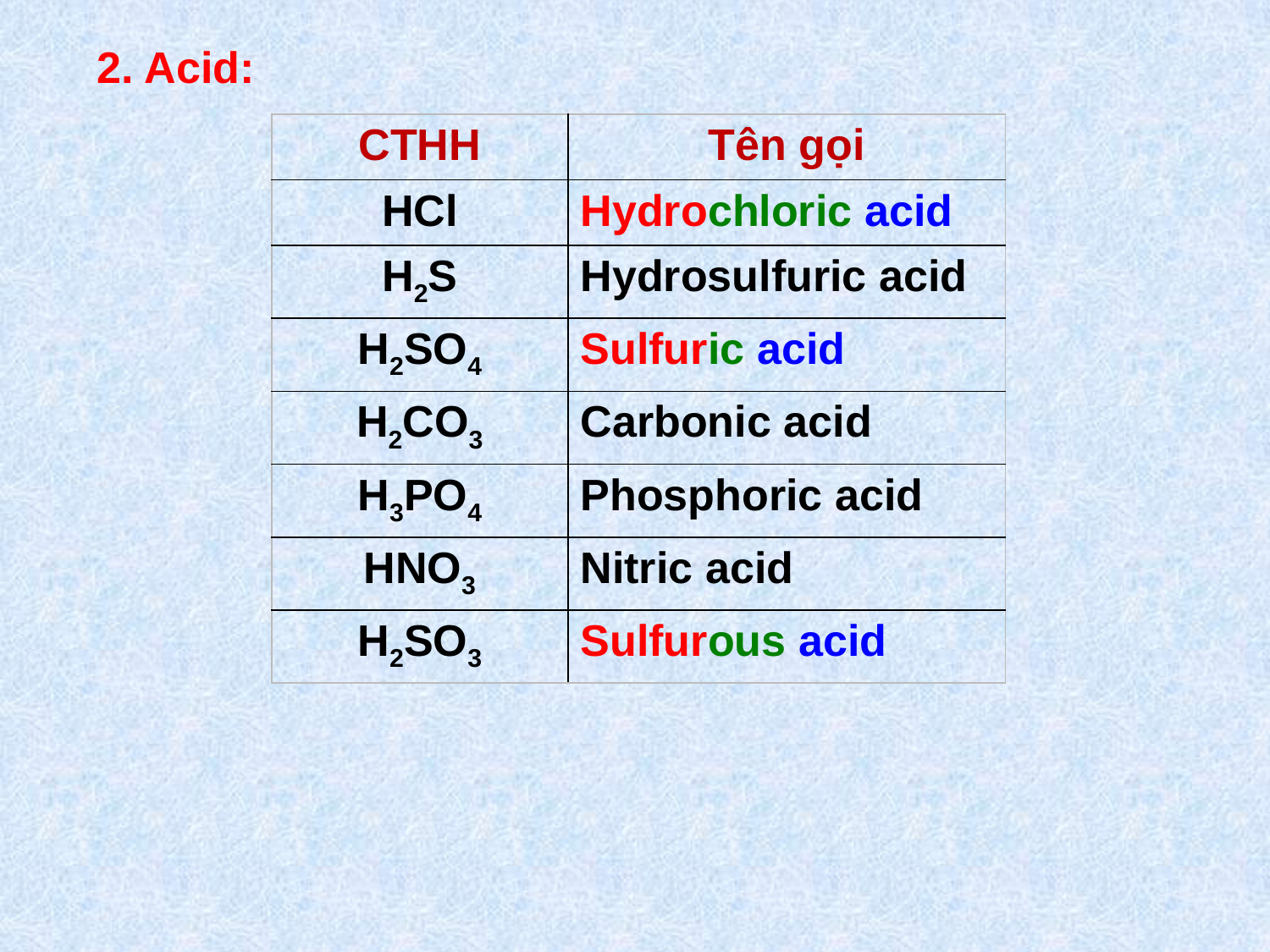

2. Acid:
| CTHH | Tên gọi |
| --- | --- |
| HCl | Hydrochloric acid |
| H2S | Hydrosulfuric acid |
| H2SO4 | Sulfuric acid |
| H2CO3 | Carbonic acid |
| H3PO4 | Phosphoric acid |
| HNO3 | Nitric acid |
| H2SO3 | Sulfurous acid |